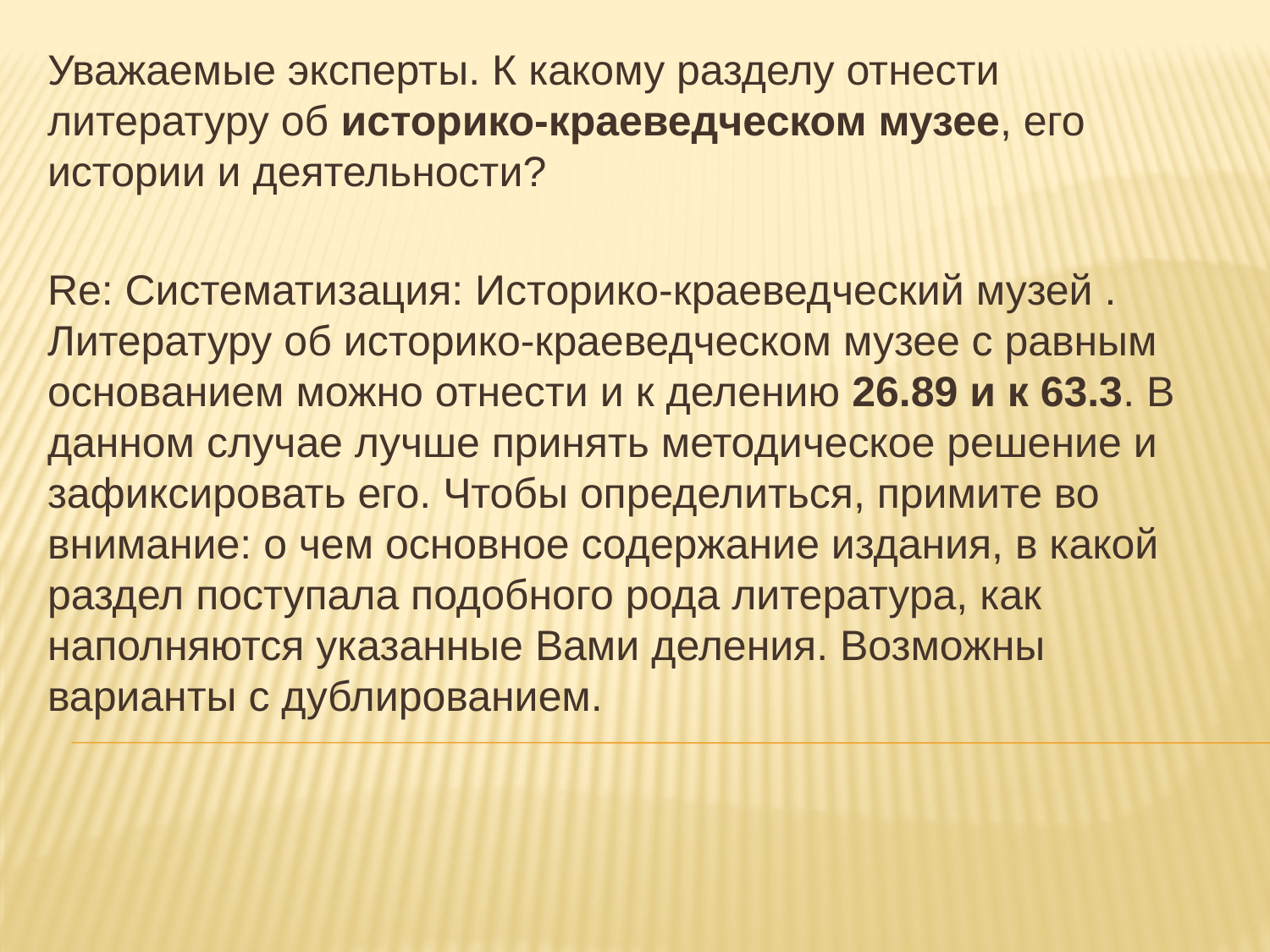

Уважаемые эксперты. К какому разделу отнести литературу об историко-краеведческом музее, его истории и деятельности?

Re: Систематизация: Историко-краеведческий музей . Литературу об историко-краеведческом музее с равным основанием можно отнести и к делению 26.89 и к 63.3. В данном случае лучше принять методическое решение и зафиксировать его. Чтобы определиться, примите во внимание: о чем основное содержание издания, в какой раздел поступала подобного рода литература, как наполняются указанные Вами деления. Возможны варианты с дублированием.